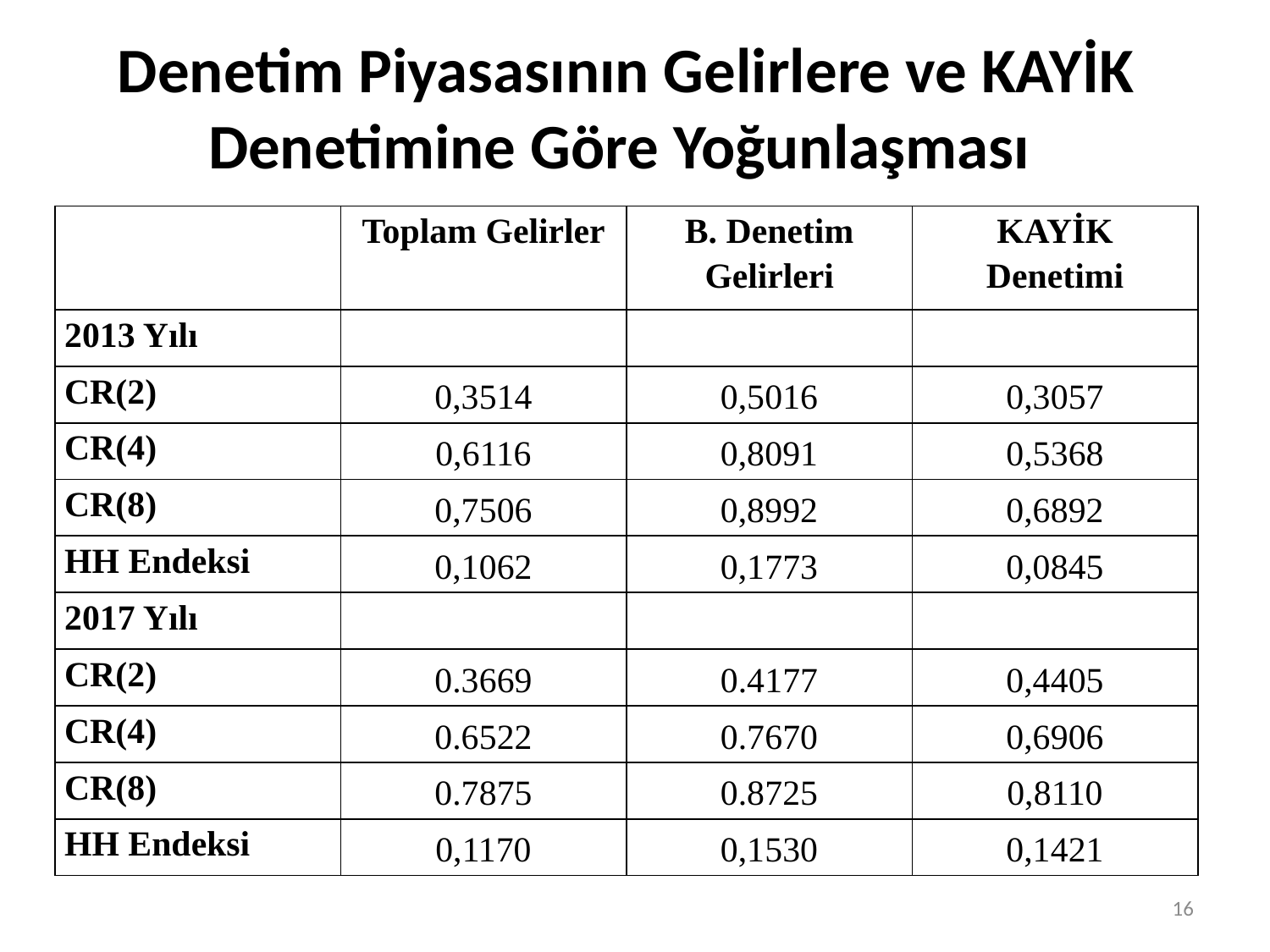

# Denetim Piyasasının Gelirlere ve KAYİK Denetimine Göre Yoğunlaşması
|  | Toplam Gelirler | B. Denetim Gelirleri | KAYİK Denetimi |
| --- | --- | --- | --- |
| 2013 Yılı |  |  |  |
| CR(2) | 0,3514 | 0,5016 | 0,3057 |
| CR(4) | 0,6116 | 0,8091 | 0,5368 |
| CR(8) | 0,7506 | 0,8992 | 0,6892 |
| HH Endeksi | 0,1062 | 0,1773 | 0,0845 |
| 2017 Yılı |  |  |  |
| CR(2) | 0.3669 | 0.4177 | 0,4405 |
| CR(4) | 0.6522 | 0.7670 | 0,6906 |
| CR(8) | 0.7875 | 0.8725 | 0,8110 |
| HH Endeksi | 0,1170 | 0,1530 | 0,1421 |
16